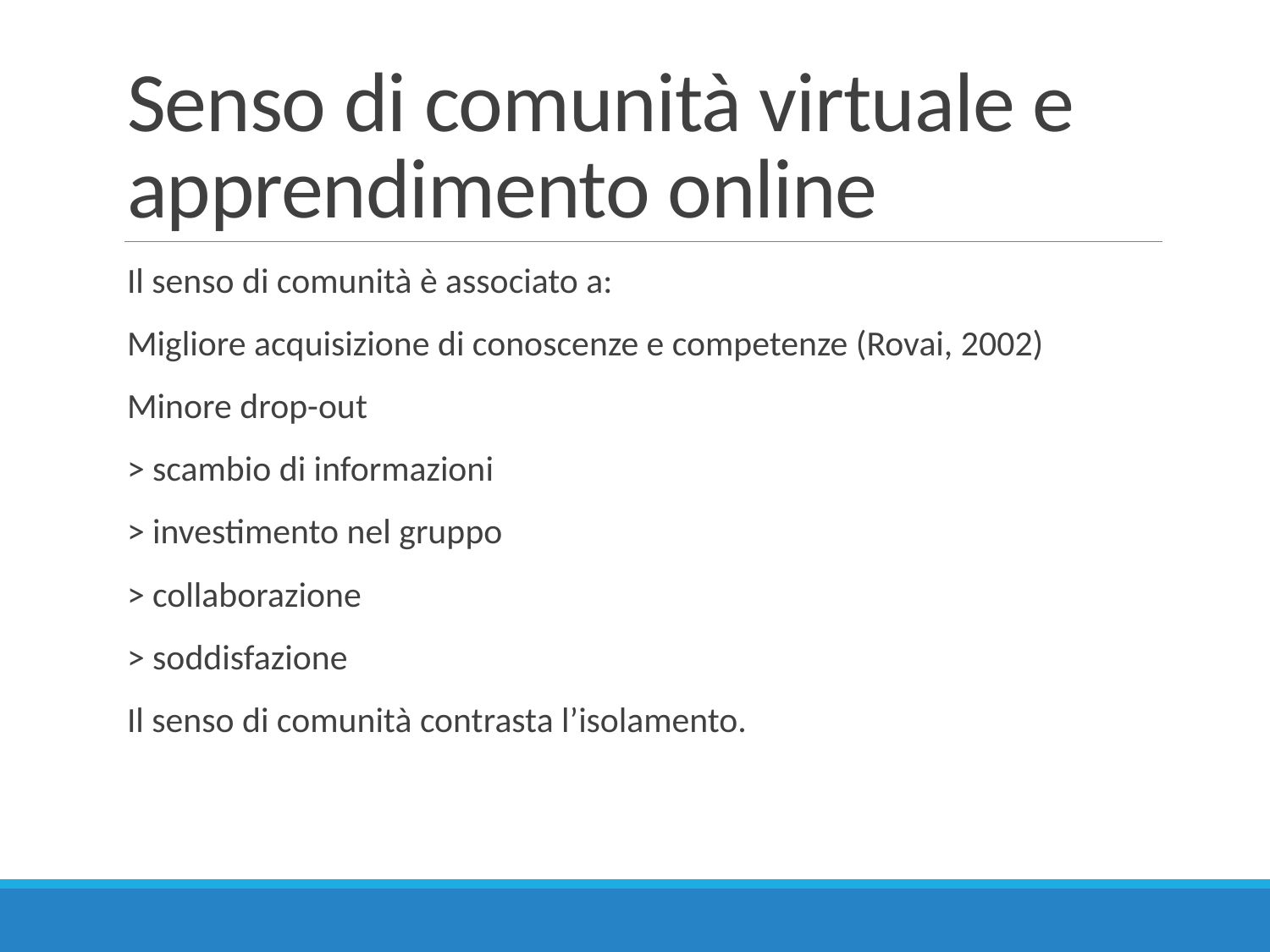

# Senso di comunità virtuale e apprendimento online
Il senso di comunità è associato a:
Migliore acquisizione di conoscenze e competenze (Rovai, 2002)
Minore drop-out
> scambio di informazioni
> investimento nel gruppo
> collaborazione
> soddisfazione
Il senso di comunità contrasta l’isolamento.